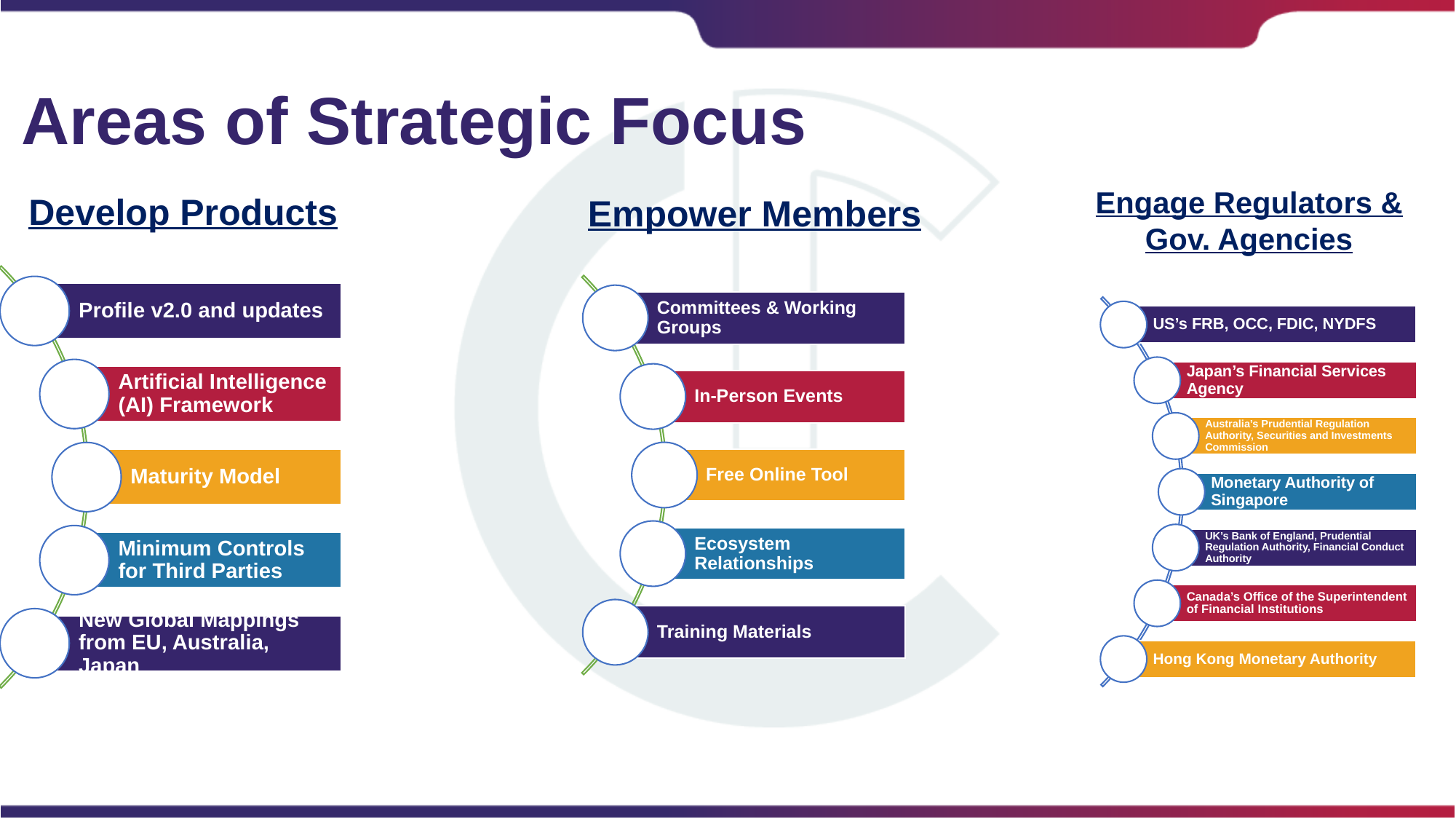

# Areas of Strategic Focus
Engage Regulators & Gov. Agencies
Develop Products
Empower Members
Committees & Working Groups
In-Person Events
Free Online Tool
Ecosystem Relationships
Training Materials
US’s FRB, OCC, FDIC, NYDFS
Japan’s Financial Services Agency
Australia’s Prudential Regulation Authority, Securities and Investments Commission
Monetary Authority of Singapore
UK’s Bank of England, Prudential Regulation Authority, Financial Conduct Authority
Canada’s Office of the Superintendent of Financial Institutions
Hong Kong Monetary Authority
Profile v2.0 and updates
Artificial Intelligence (AI) Framework
Maturity Model
Minimum Controls for Third Parties
New Global Mappings from EU, Australia, Japan